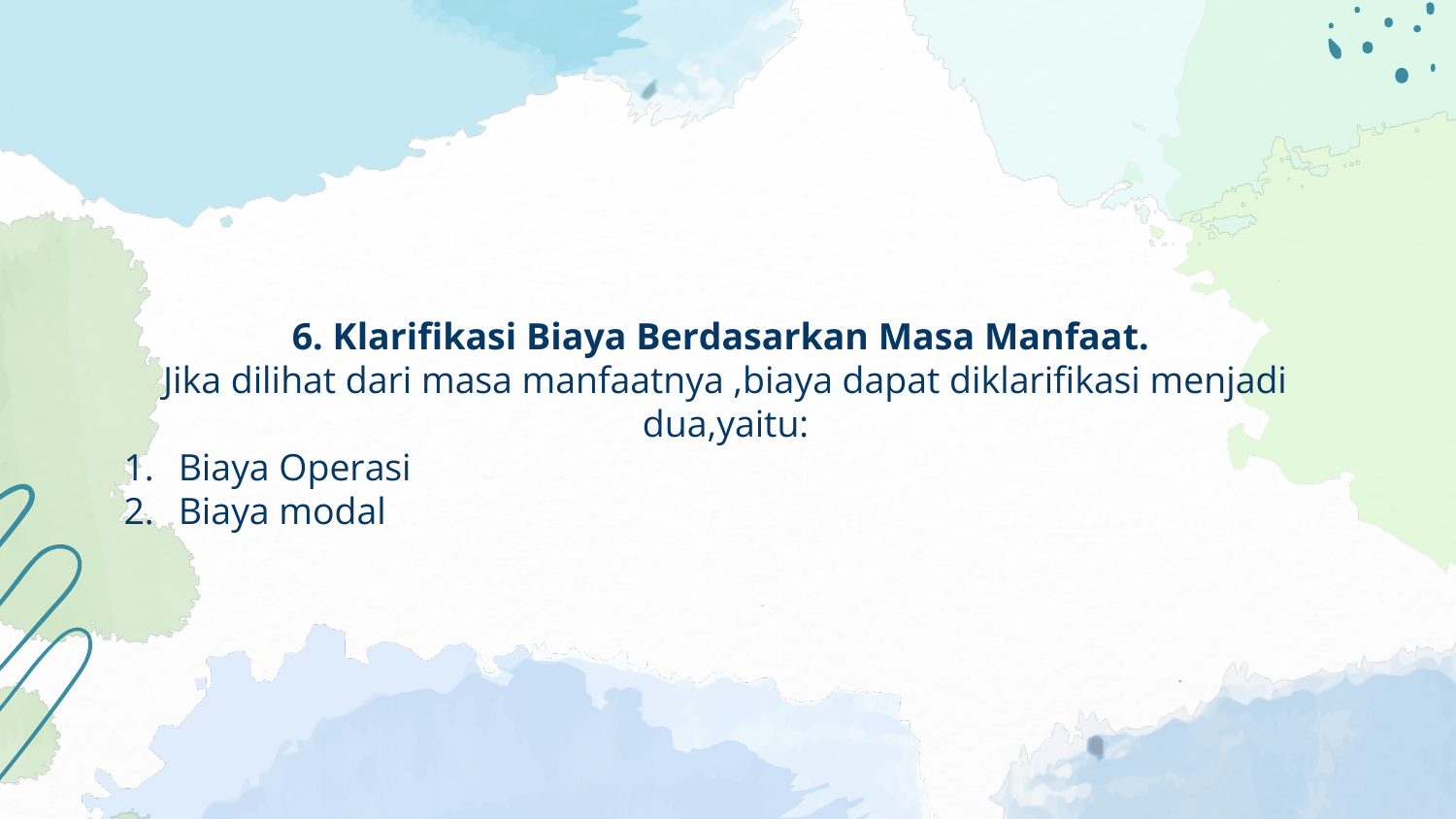

6. Klarifikasi Biaya Berdasarkan Masa Manfaat.
Jika dilihat dari masa manfaatnya ,biaya dapat diklarifikasi menjadi dua,yaitu:
Biaya Operasi
Biaya modal

#